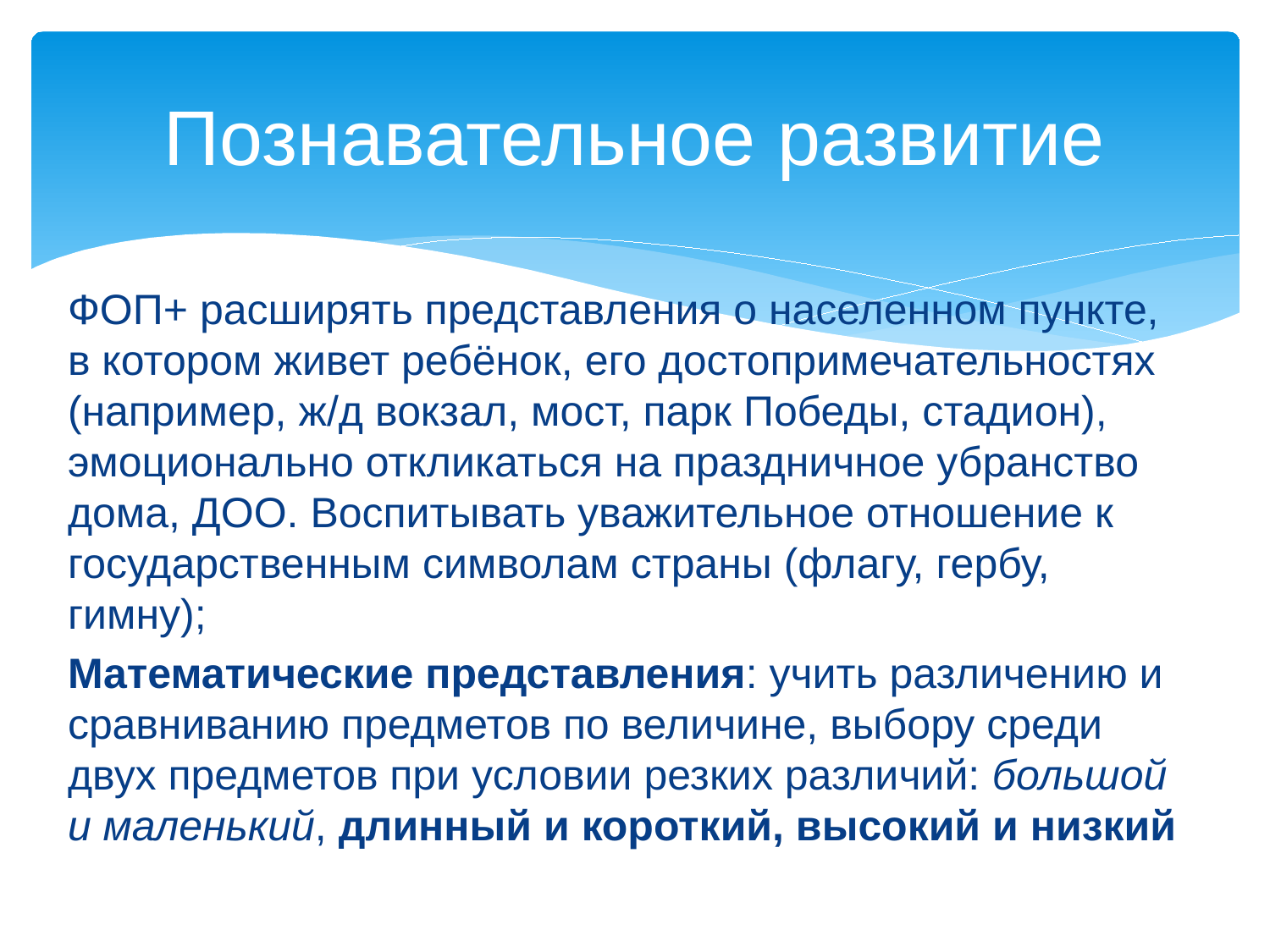

# Познавательное развитие
ФОП+ расширять представления о населенном пункте, в котором живет ребёнок, его достопримечательностях (например, ж/д вокзал, мост, парк Победы, стадион), эмоционально откликаться на праздничное убранство дома, ДОО. Воспитывать уважительное отношение к государственным символам страны (флагу, гербу, гимну);
Математические представления: учить различению и сравниванию предметов по величине, выбору среди двух предметов при условии резких различий: большой и маленький, длинный и короткий, высокий и низкий